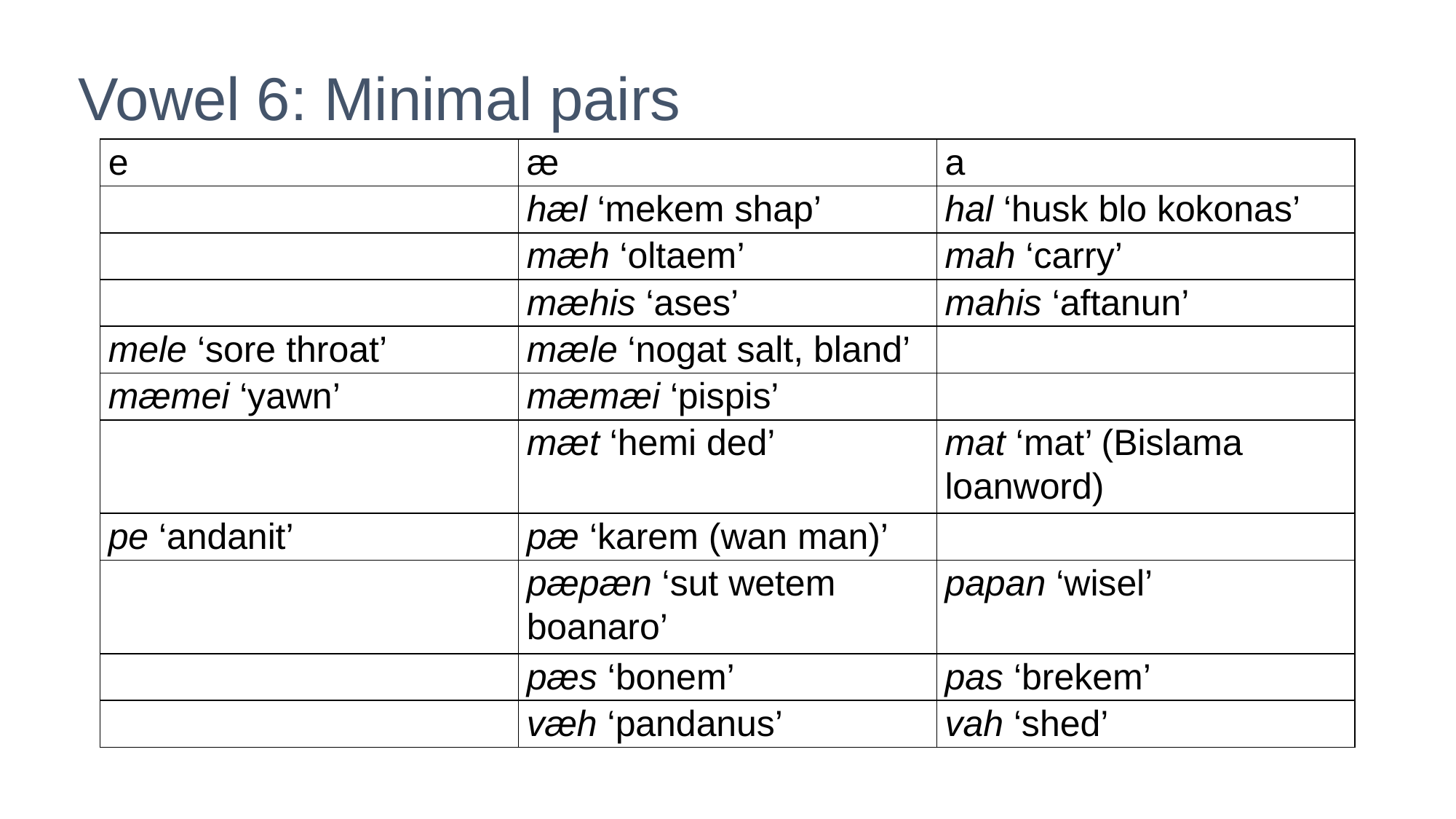

Vowel 6: Minimal pairs
| e | æ | a |
| --- | --- | --- |
|  | hæl ‘mekem shap’ | hal ‘husk blo kokonas’ |
|  | mæh ‘oltaem’ | mah ‘carry’ |
|  | mæhis ‘ases’ | mahis ‘aftanun’ |
| mele ‘sore throat’ | mæle ‘nogat salt, bland’ |  |
| mæmei ‘yawn’ | mæmæi ‘pispis’ |  |
|  | mæt ‘hemi ded’ | mat ‘mat’ (Bislama loanword) |
| pe ‘andanit’ | pæ ‘karem (wan man)’ |  |
|  | pæpæn ‘sut wetem boanaro’ | papan ‘wisel’ |
|  | pæs ‘bonem’ | pas ‘brekem’ |
|  | væh ‘pandanus’ | vah ‘shed’ |